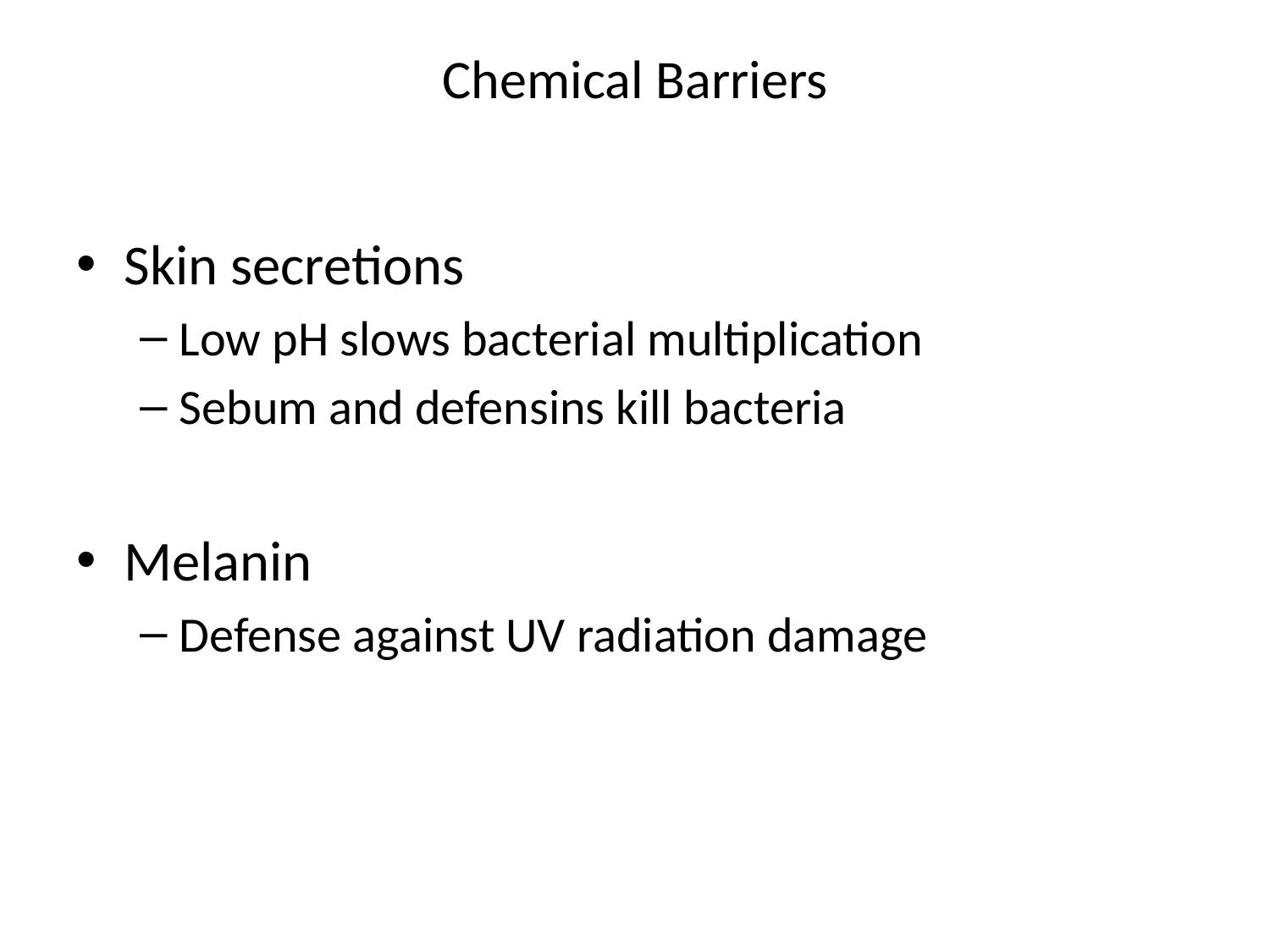

# Chemical Barriers
Skin secretions
Low pH slows bacterial multiplication
Sebum and defensins kill bacteria

Melanin
Defense against UV radiation damage